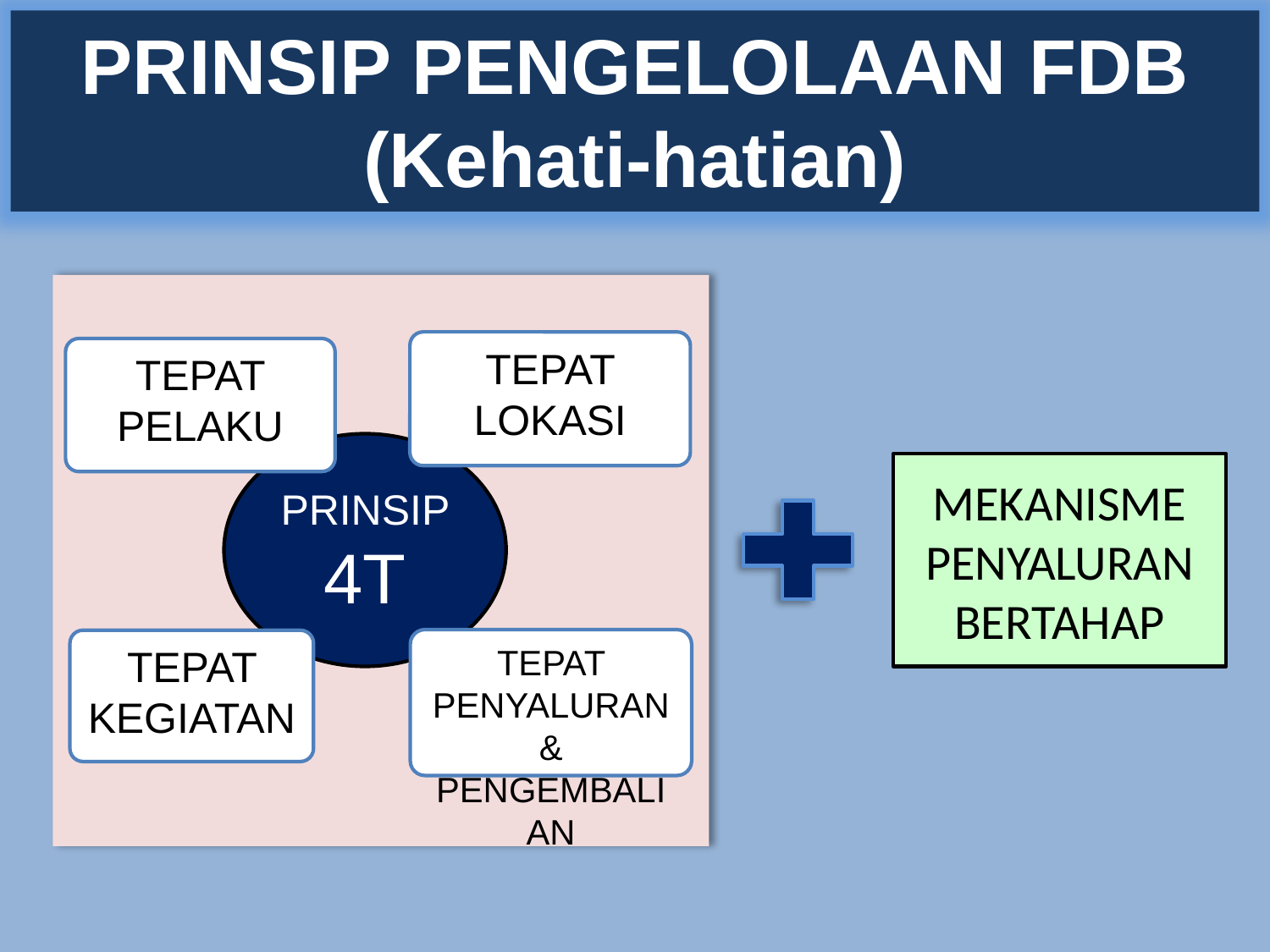

PRINSIP PENGELOLAAN FDB (Kehati-hatian)

TEPAT LOKASI

TEPAT PELAKU

PRINSIP 4T
MEKANISME PENYALURAN BERTAHAP

TEPAT PENYALURAN & PENGEMBALIAN
TEPAT KEGIATAN